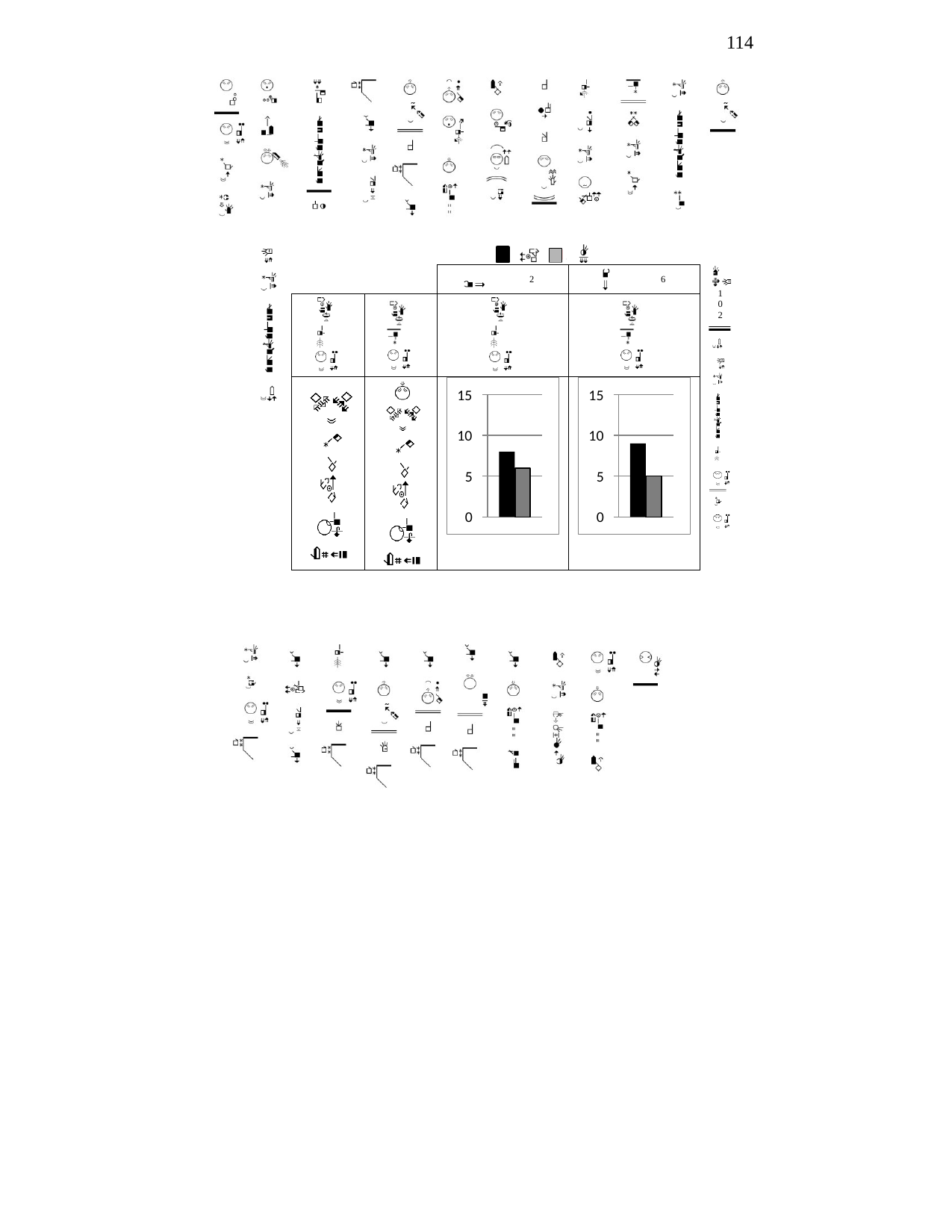

114

2
6

1
0
2

15
15

10
10

5
5

0
0